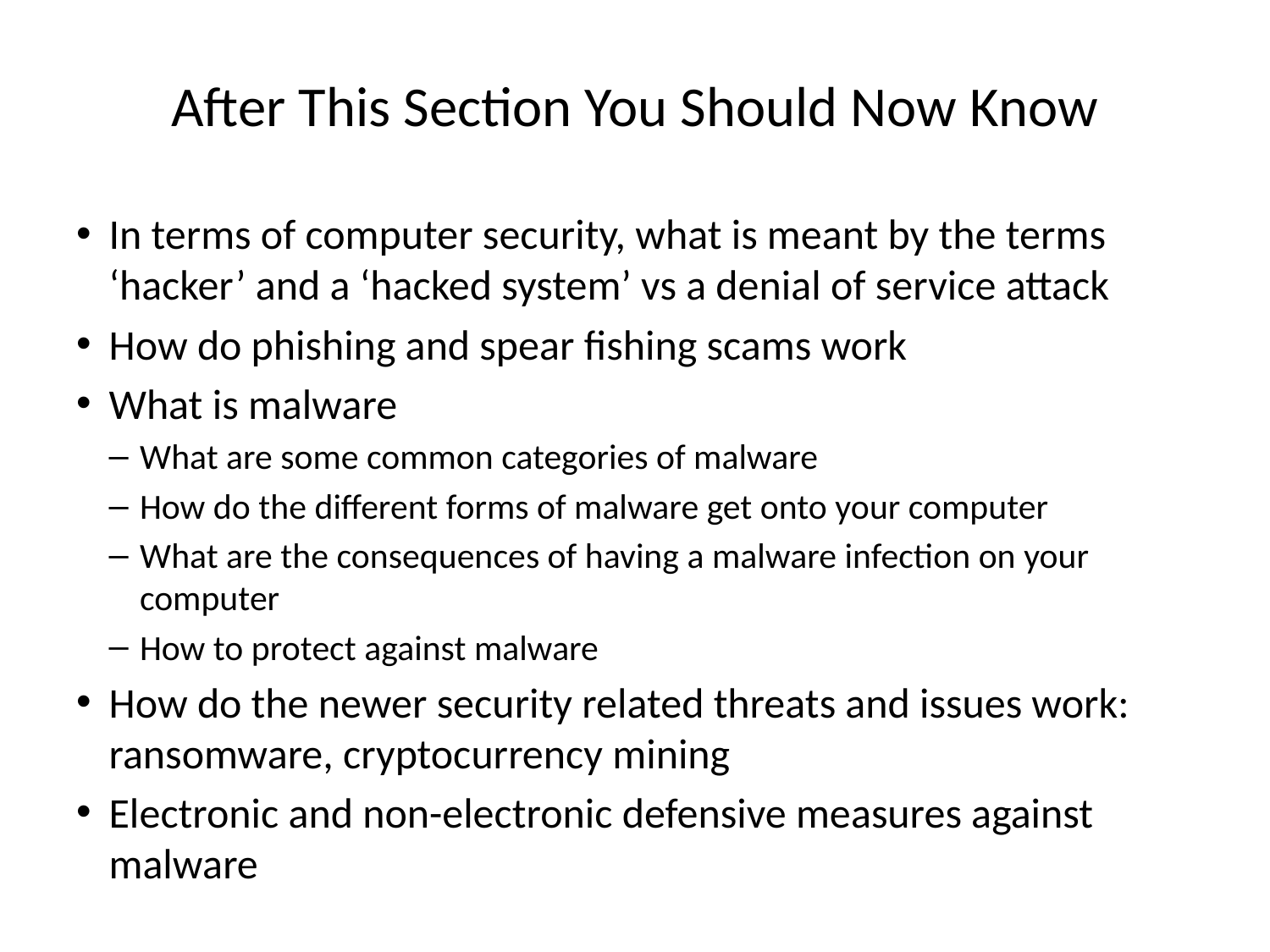

# After This Section You Should Now Know
In terms of computer security, what is meant by the terms ‘hacker’ and a ‘hacked system’ vs a denial of service attack
How do phishing and spear fishing scams work
What is malware
What are some common categories of malware
How do the different forms of malware get onto your computer
What are the consequences of having a malware infection on your computer
How to protect against malware
How do the newer security related threats and issues work: ransomware, cryptocurrency mining
Electronic and non-electronic defensive measures against malware